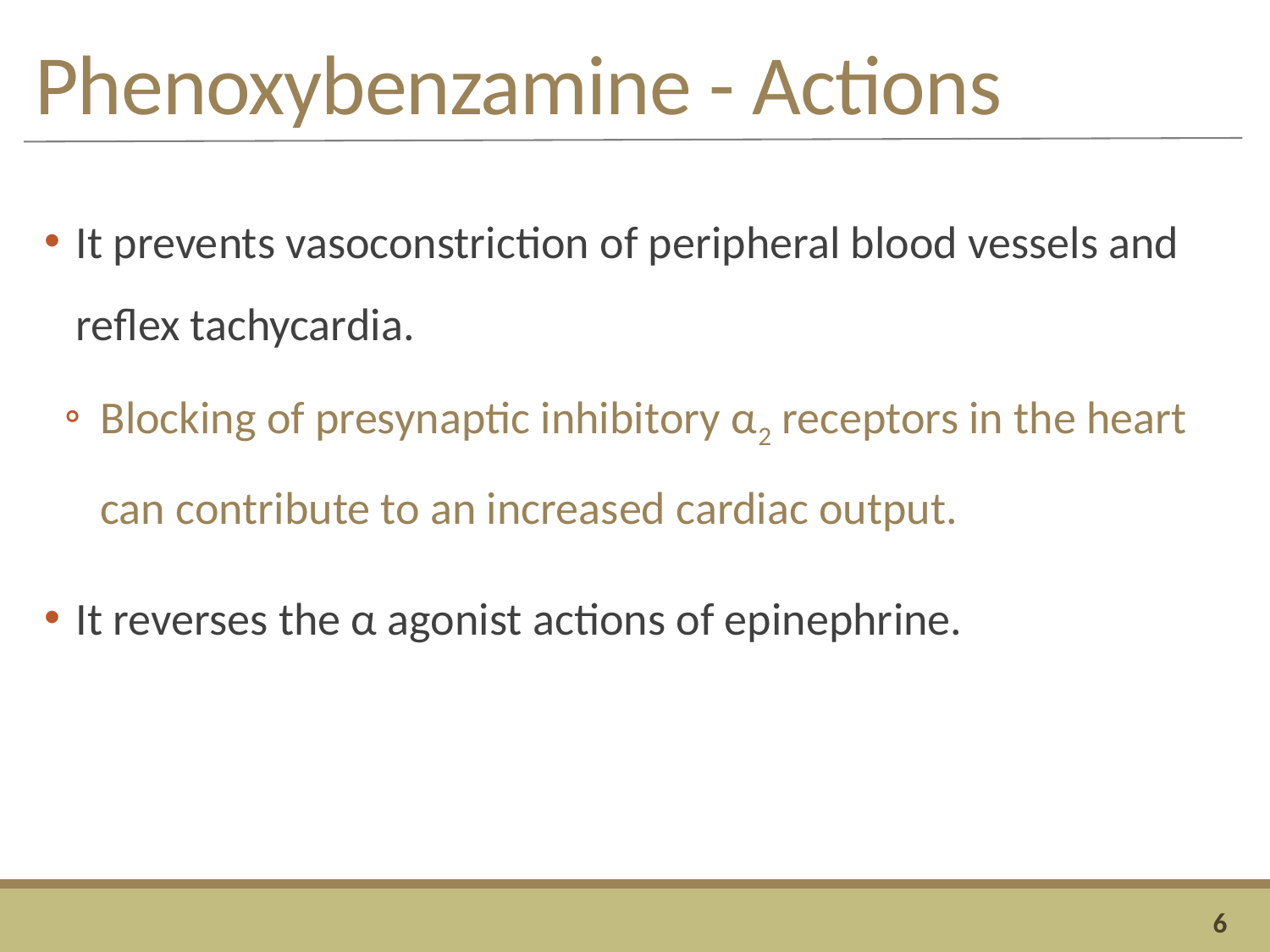

# Phenoxybenzamine - Actions
It prevents vasoconstriction of peripheral blood vessels and reflex tachycardia.
Blocking of presynaptic inhibitory α2 receptors in the heart can contribute to an increased cardiac output.
It reverses the α agonist actions of epinephrine.
6